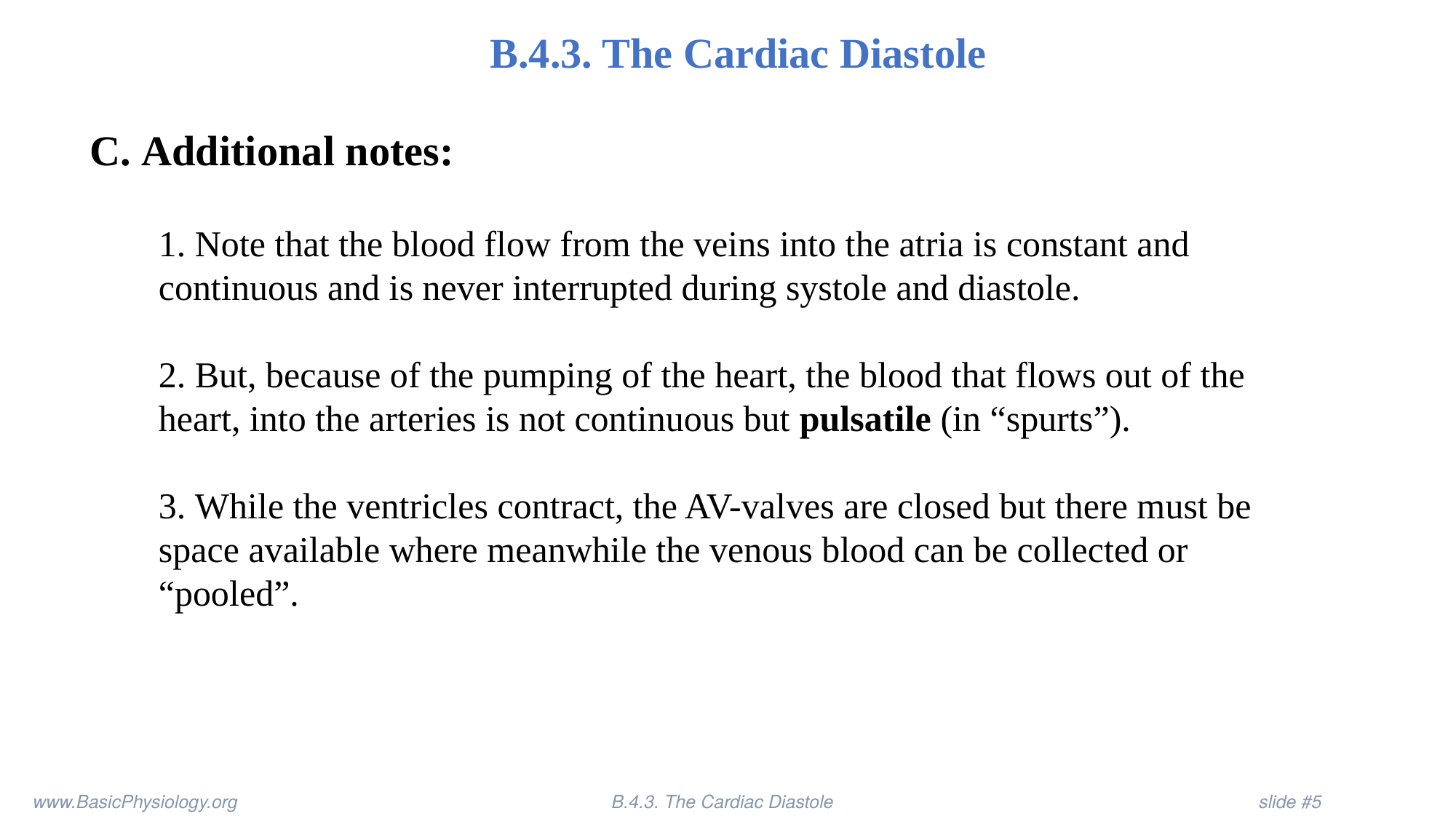

B.4.3. The Cardiac Diastole
C. Additional notes:

1. Note that the blood flow from the veins into the atria is constant and continuous and is never interrupted during systole and diastole.

2. But, because of the pumping of the heart, the blood that flows out of the heart, into the arteries is not continuous but pulsatile (in “spurts”).

3. While the ventricles contract, the AV-valves are closed but there must be space available where meanwhile the venous blood can be collected or “pooled”.

www.BasicPhysiology.org			                            B.4.3. The Cardiac Diastole	                                      	          	     slide #5